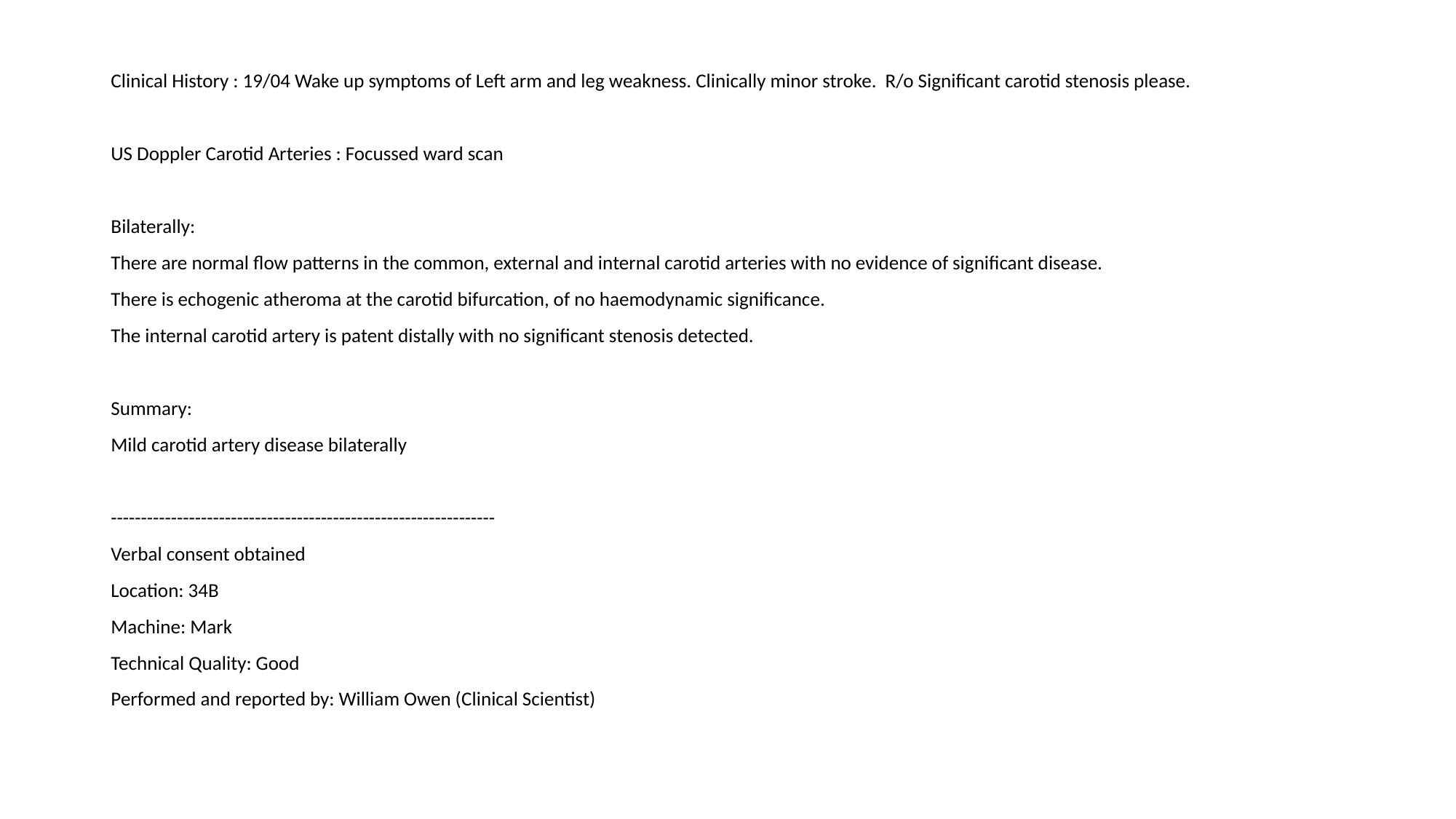

Clinical History : 19/04 Wake up symptoms of Left arm and leg weakness. Clinically minor stroke.  R/o Significant carotid stenosis please.

US Doppler Carotid Arteries : Focussed ward scan

Bilaterally:
There are normal flow patterns in the common, external and internal carotid arteries with no evidence of significant disease.
There is echogenic atheroma at the carotid bifurcation, of no haemodynamic significance.
The internal carotid artery is patent distally with no significant stenosis detected.

Summary:
Mild carotid artery disease bilaterally

----------------------------------------------------------------
Verbal consent obtained
Location: 34B
Machine: Mark
Technical Quality: Good
Performed and reported by: William Owen (Clinical Scientist)